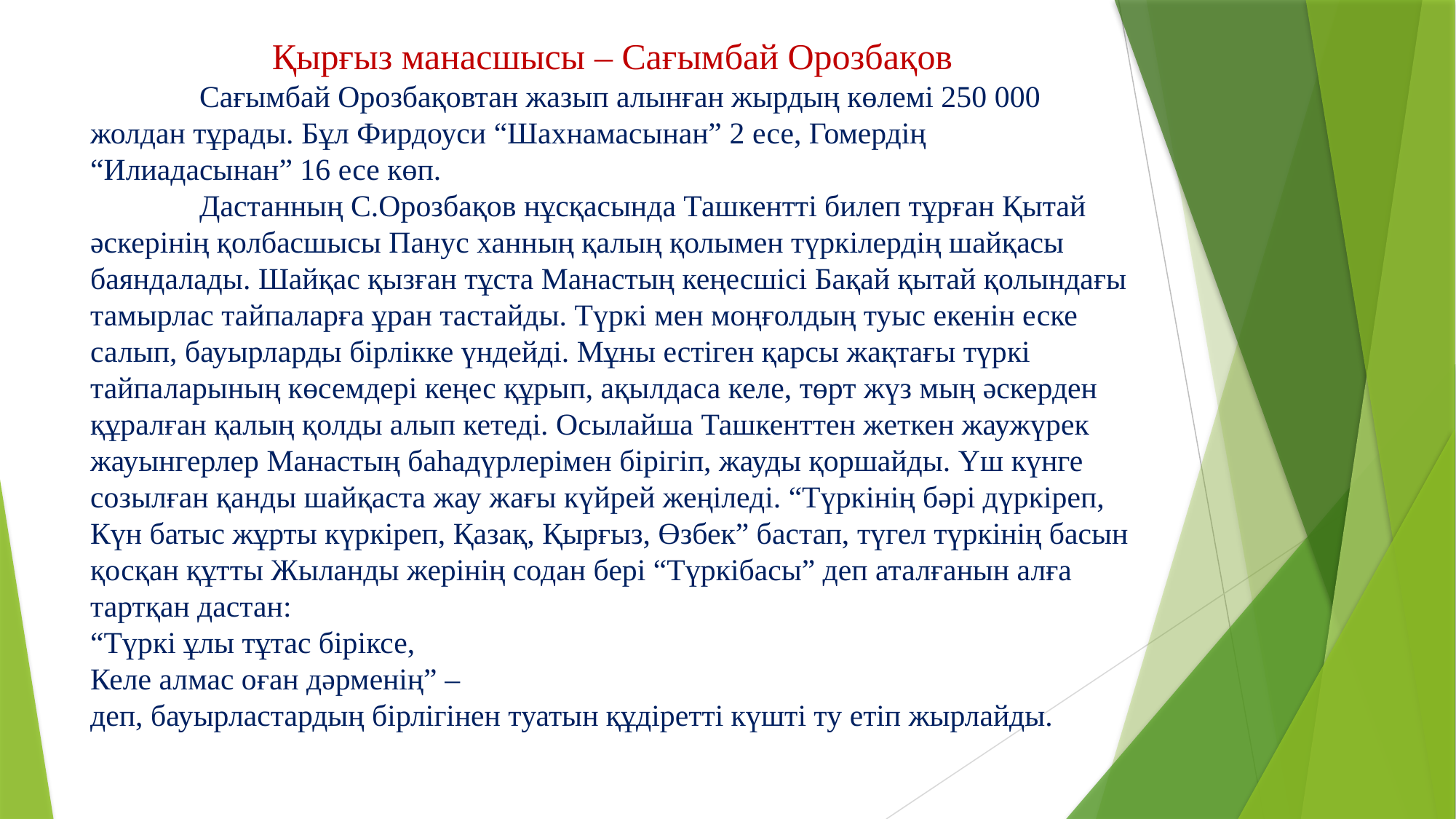

Қырғыз манасшысы – Сағымбай Орозбақов
      	Сағымбай Орозбақовтан жазып алынған жырдың көлемі 250 000 жолдан тұрады. Бұл Фирдоуси “Шахнамасынан” 2 есе, Гомердің “Илиадасынан” 16 есе көп.
	Дастанның С.Орозбақов нұсқасында Ташкентті билеп тұрған Қытай әскерінің қолбасшысы Панус ханның қалың қолымен түркілердің шайқасы баяндалады. Шайқас қызған тұста Манастың кеңесшісі Бақай қытай қолындағы тамырлас тайпаларға ұран тастайды. Түркі мен моңғолдың туыс екенін еске салып, бауырларды бірлікке үндейді. Мұны естіген қарсы жақтағы түркі тайпаларының көсемдері кеңес құрып, ақылдаса келе, төрт жүз мың әскерден құралған қалың қолды алып кетеді. Осылайша Ташкенттен жеткен жаужүрек жауынгерлер Манастың баһадүрлерімен бірігіп, жауды қоршайды. Үш күнге созылған қанды шайқаста жау жағы күйрей жеңіледі. “Түркінің бәрі дүркіреп, Күн батыс жұрты күркіреп, Қазақ, Қырғыз, Өзбек” бастап, түгел түркінің басын қосқан құтты Жыланды жерінің содан бері “Түркібасы” деп аталғанын алға тартқан дастан:
“Түркі ұлы тұтас біріксе,
Келе алмас оған дәрменің” –
деп, бауырластардың бірлігінен туатын құдіретті күшті ту етіп жырлайды.